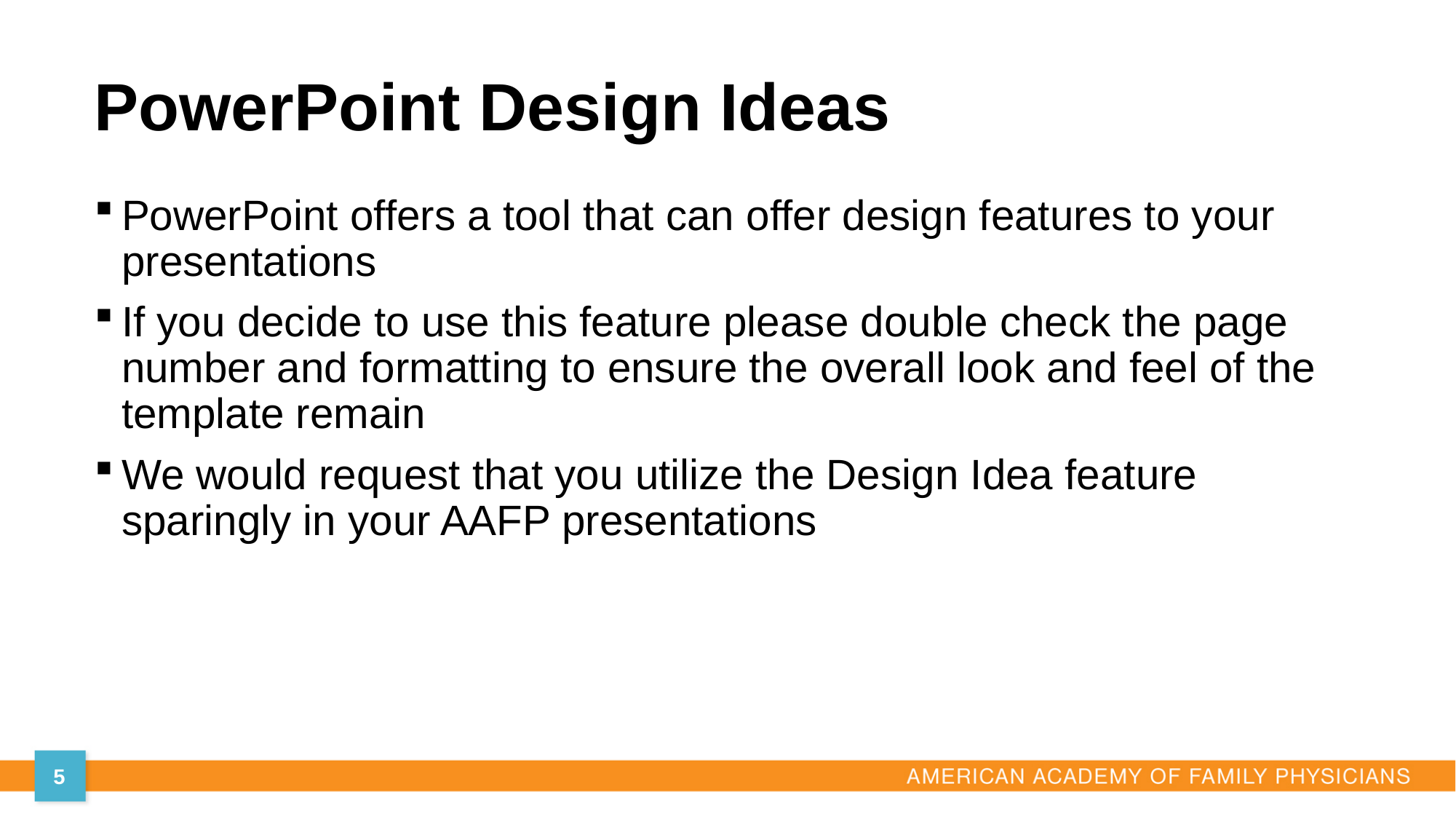

# PowerPoint Design Ideas
PowerPoint offers a tool that can offer design features to your presentations
If you decide to use this feature please double check the page number and formatting to ensure the overall look and feel of the template remain
We would request that you utilize the Design Idea feature sparingly in your AAFP presentations
5